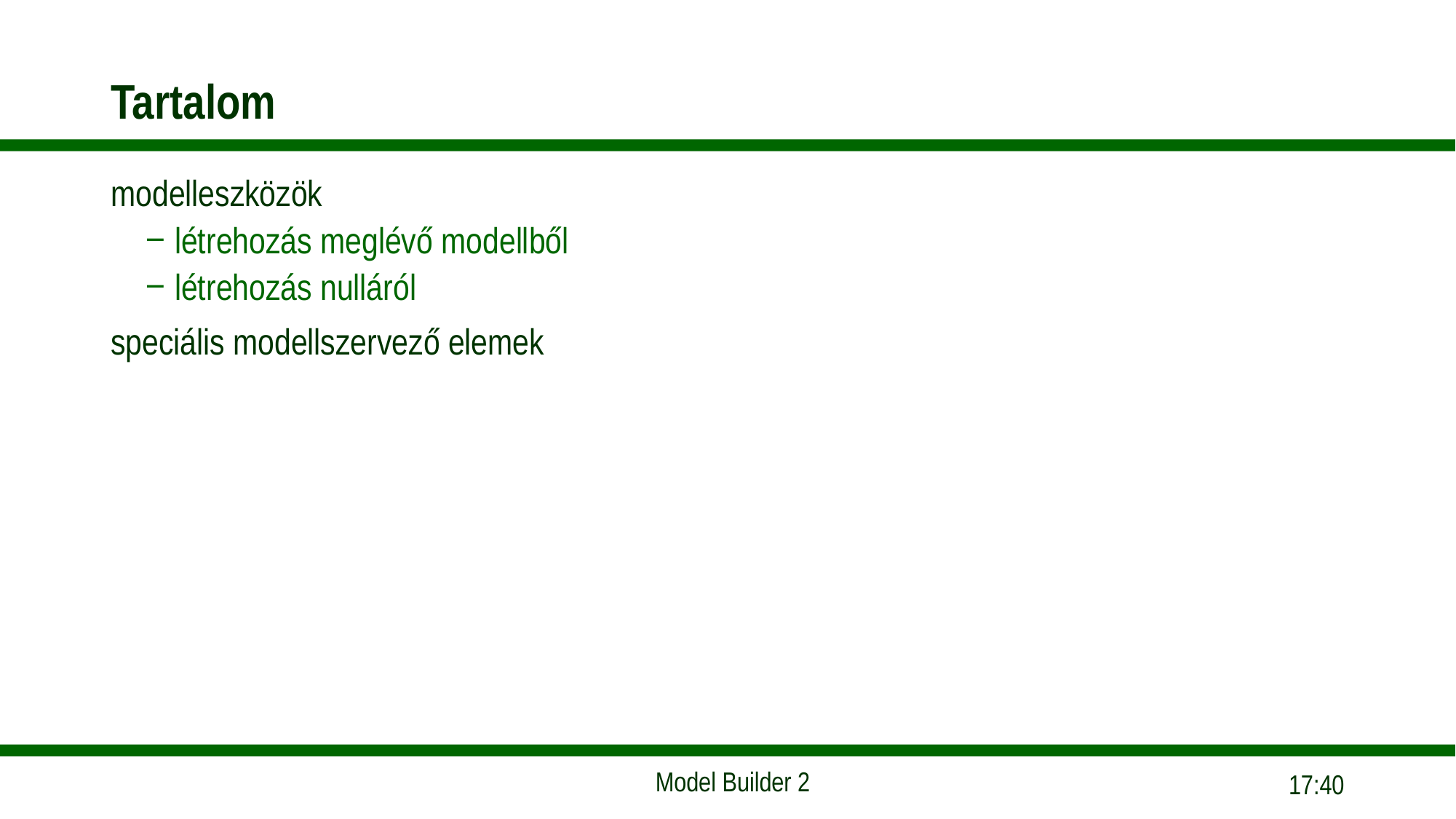

# Tartalom
modelleszközök
létrehozás meglévő modellből
létrehozás nulláról
speciális modellszervező elemek
17:40